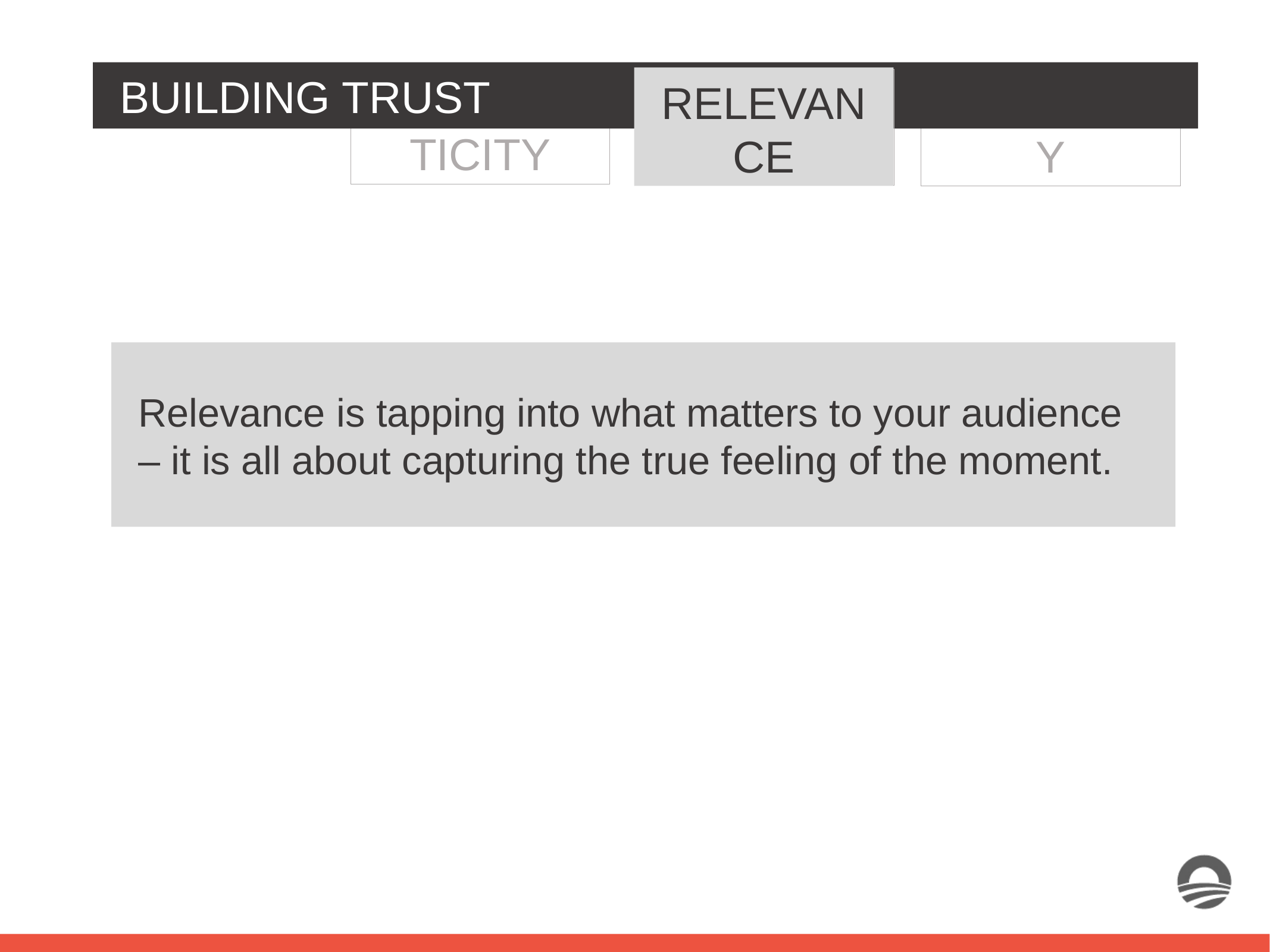

BUILDING TRUST
RELEVANCE
AUTHENTICITY
RELEVANCE
EFFICACY
Relevance is tapping into what matters to your audience – it is all about capturing the true feeling of the moment.